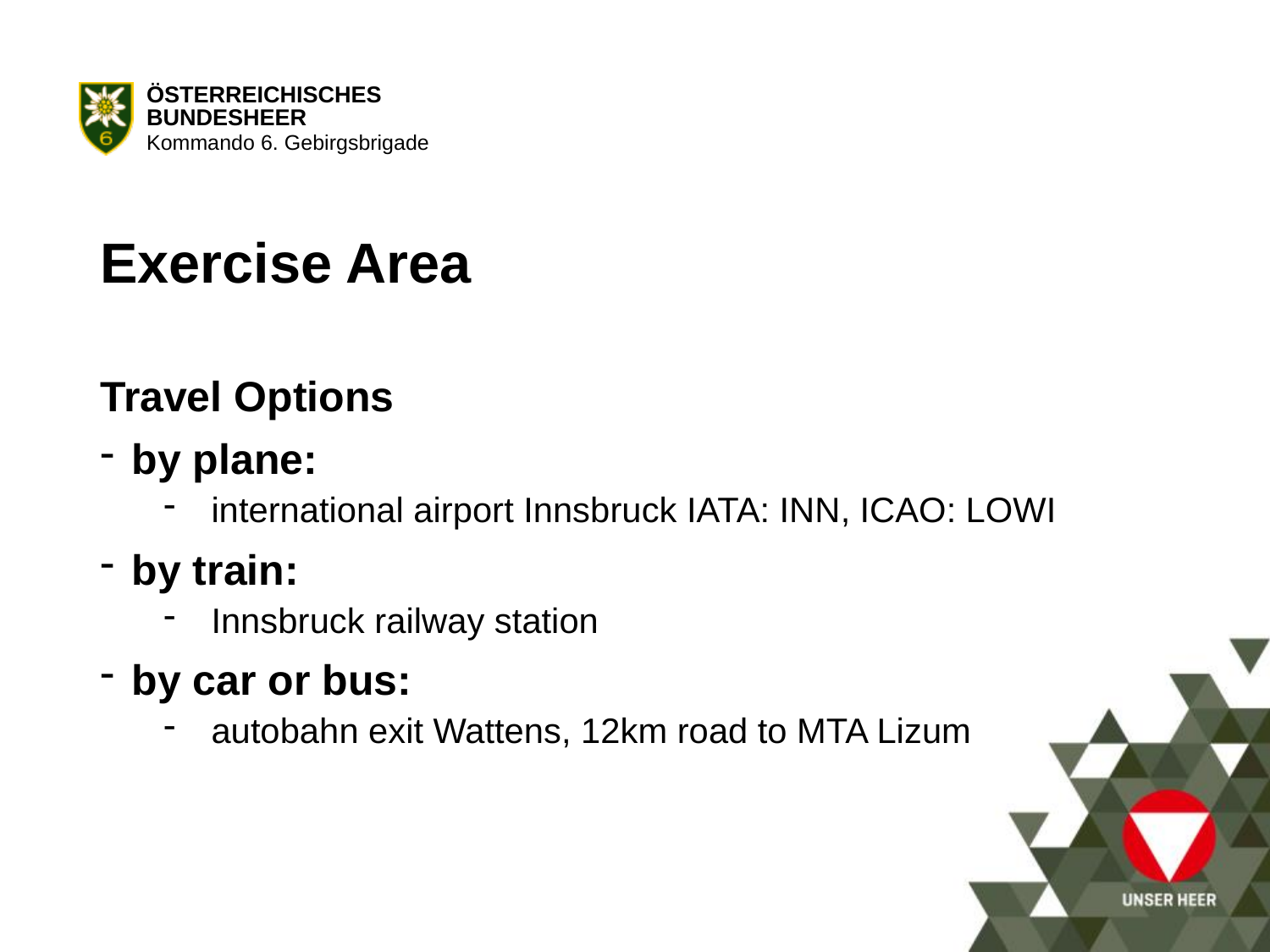

# Exercise Area
Travel Options
by plane:
international airport Innsbruck IATA: INN, ICAO: LOWI
by train:
Innsbruck railway station
by car or bus:
autobahn exit Wattens, 12km road to MTA Lizum